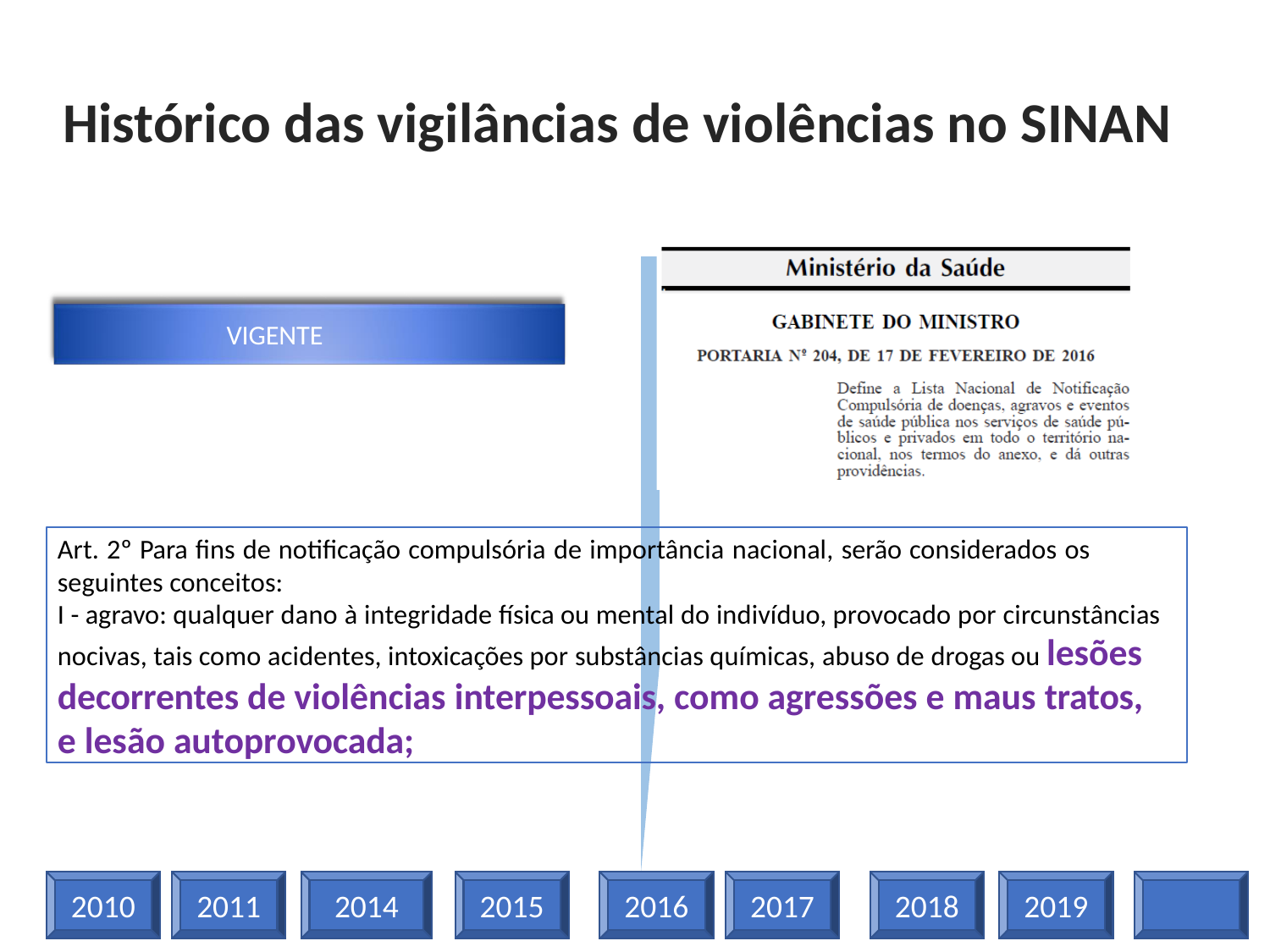

Histórico das vigilâncias de violências no SINAN

VIGENTE
Art. 2º Para fins de notificação compulsória de importância nacional, serão considerados os
seguintes conceitos:
I - agravo: qualquer dano à integridade física ou mental do indivíduo, provocado por circunstâncias  nocivas, tais como acidentes, intoxicações por substâncias químicas, abuso de drogas ou lesões  decorrentes de violências interpessoais, como agressões e maus tratos,  e lesão autoprovocada;
2016
2010
2015
2017
2011
2014
2018
2019